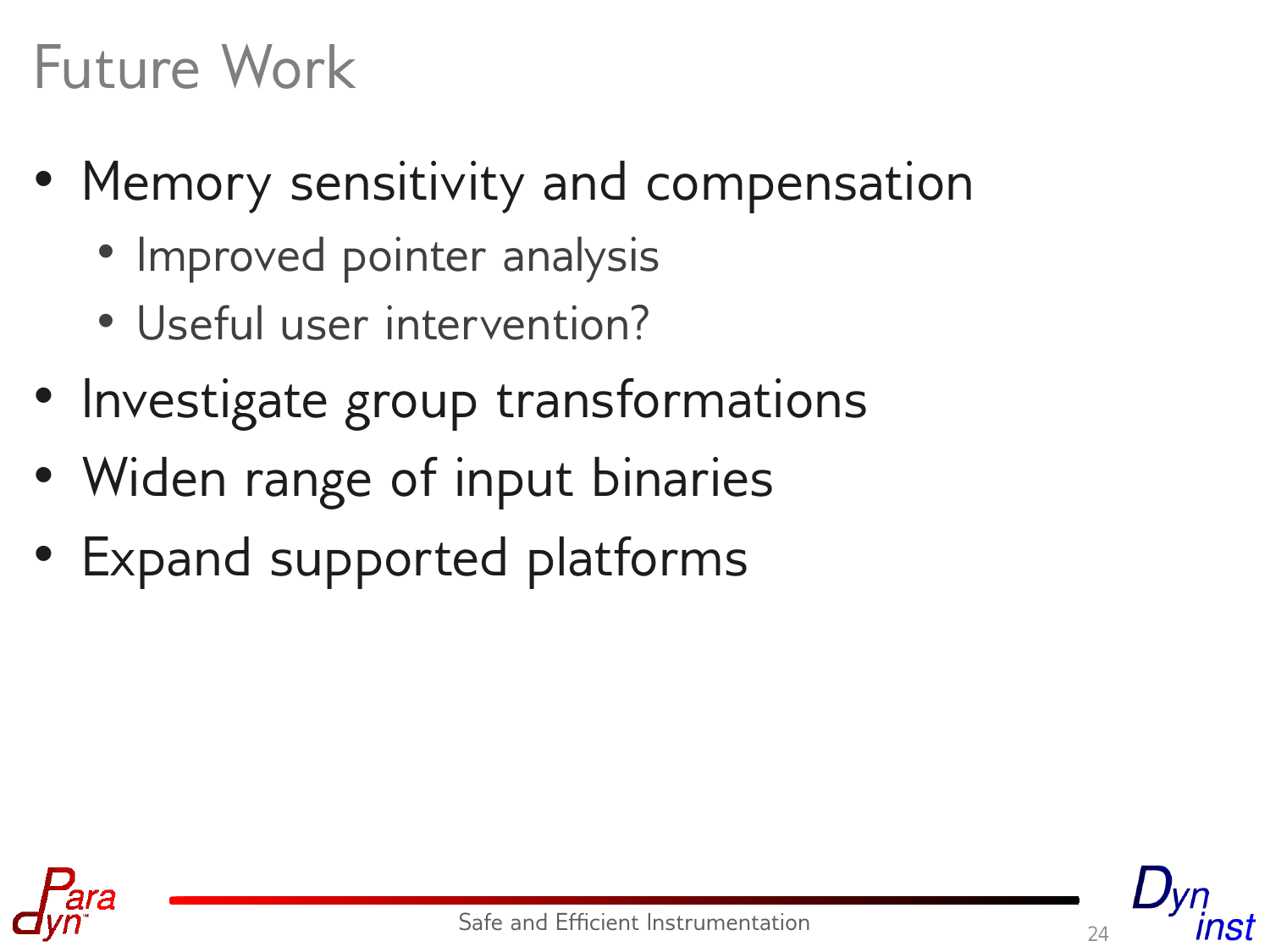

# Future Work
Memory sensitivity and compensation
Improved pointer analysis
Useful user intervention?
Investigate group transformations
Widen range of input binaries
Expand supported platforms

Safe and Efficient Instrumentation
24